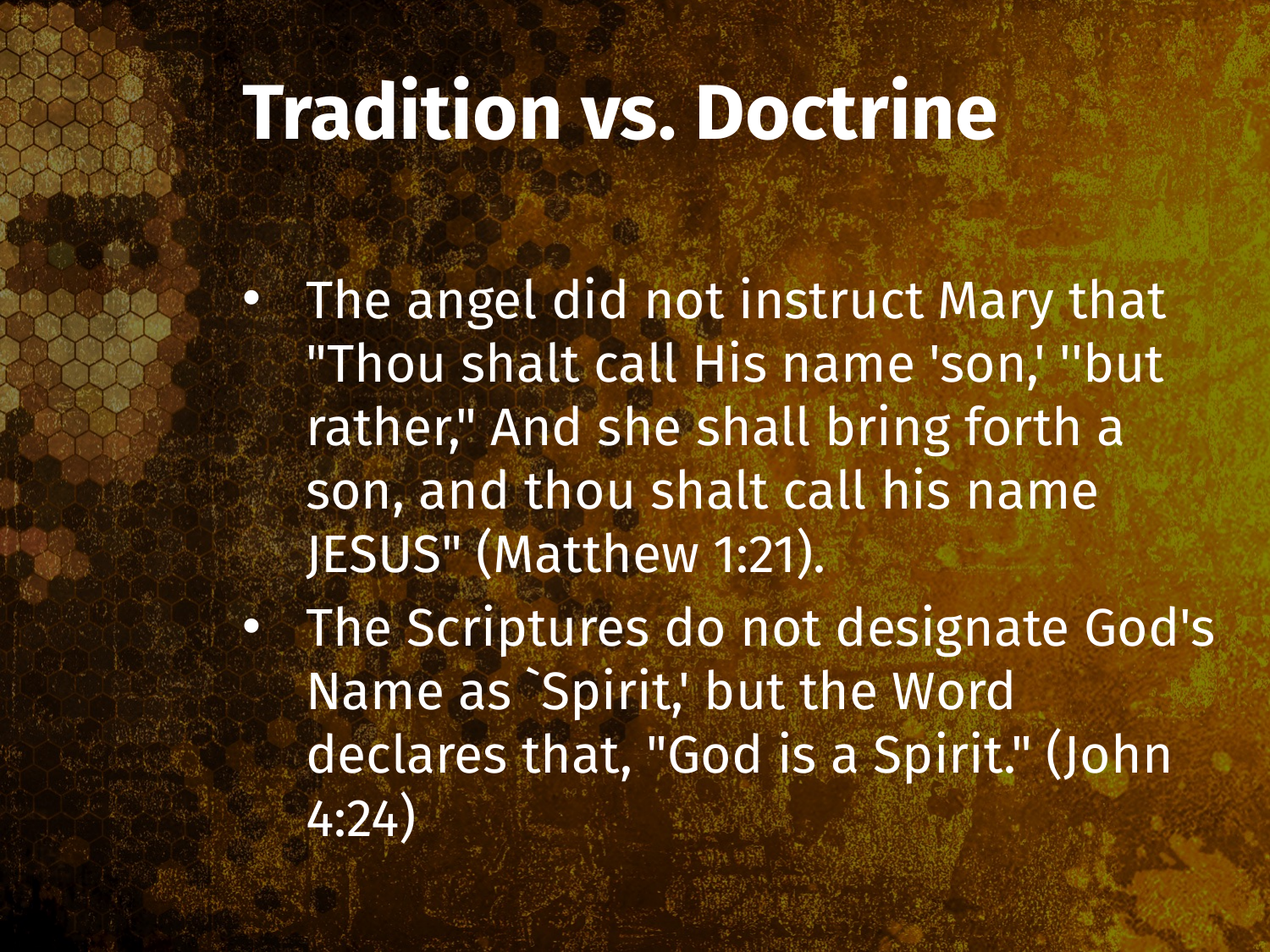

# Tradition vs. Doctrine
The angel did not instruct Mary that "Thou shalt call His name 'son,' ''but rather," And she shall bring forth a son, and thou shalt call his name JESUS" (Matthew 1:21).
The Scriptures do not designate God's Name as `Spirit,' but the Word declares that, "God is a Spirit." (John 4:24)